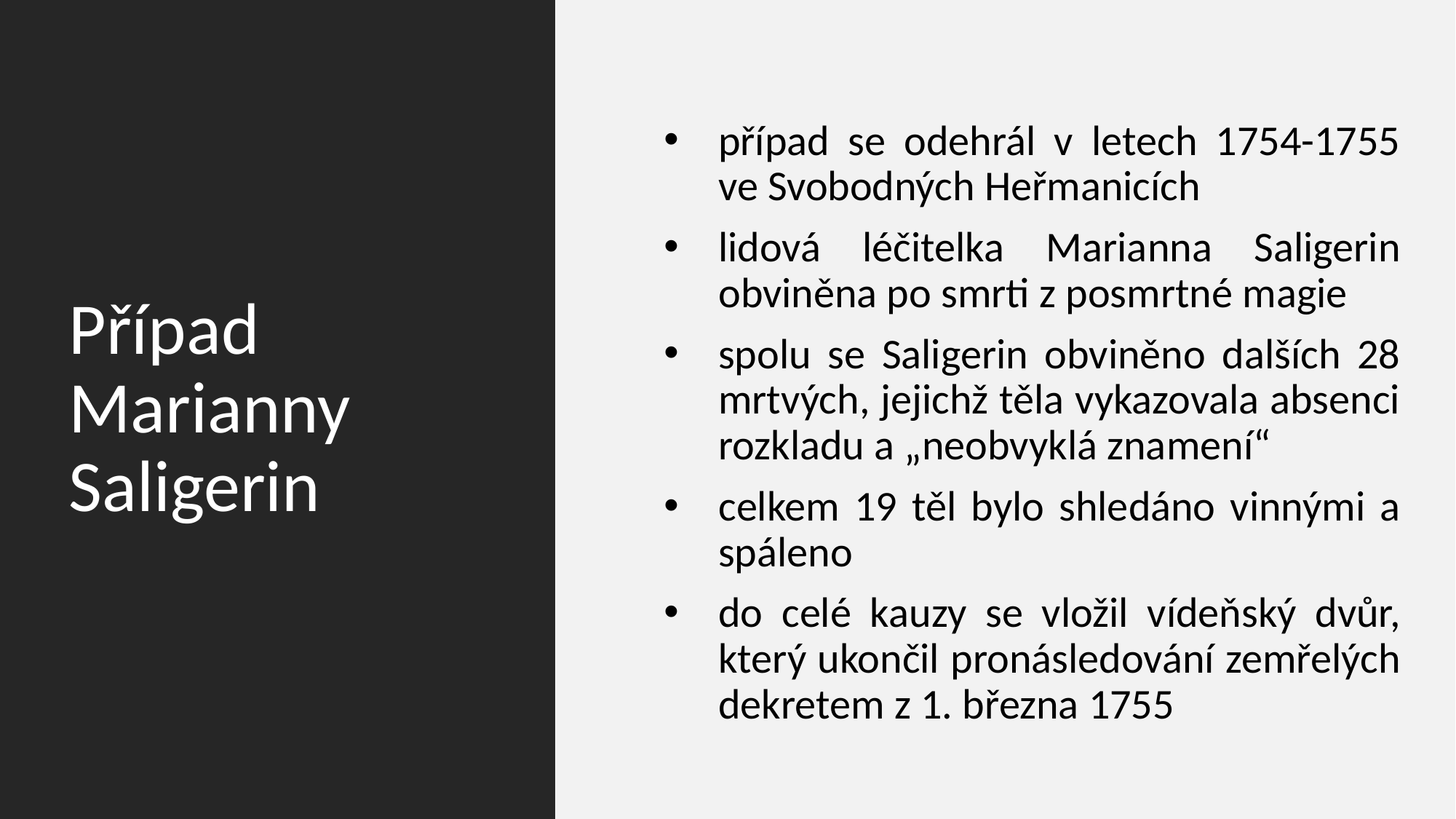

# Případ Marianny Saligerin
případ se odehrál v letech 1754-1755 ve Svobodných Heřmanicích
lidová léčitelka Marianna Saligerin obviněna po smrti z posmrtné magie
spolu se Saligerin obviněno dalších 28 mrtvých, jejichž těla vykazovala absenci rozkladu a „neobvyklá znamení“
celkem 19 těl bylo shledáno vinnými a spáleno
do celé kauzy se vložil vídeňský dvůr, který ukončil pronásledování zemřelých dekretem z 1. března 1755